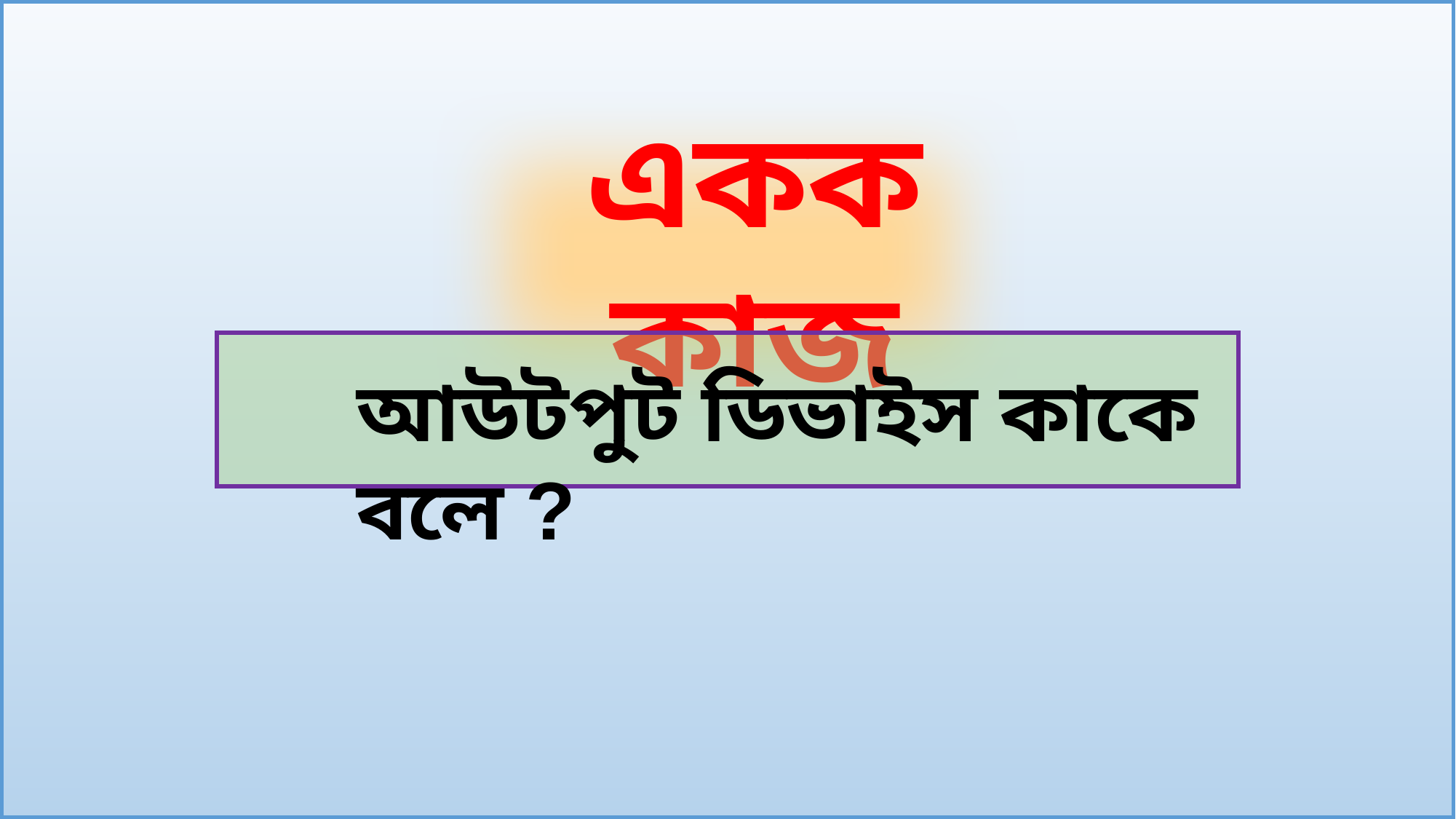

একক কাজ

আউটপুট ডিভাইস কাকে বলে ?